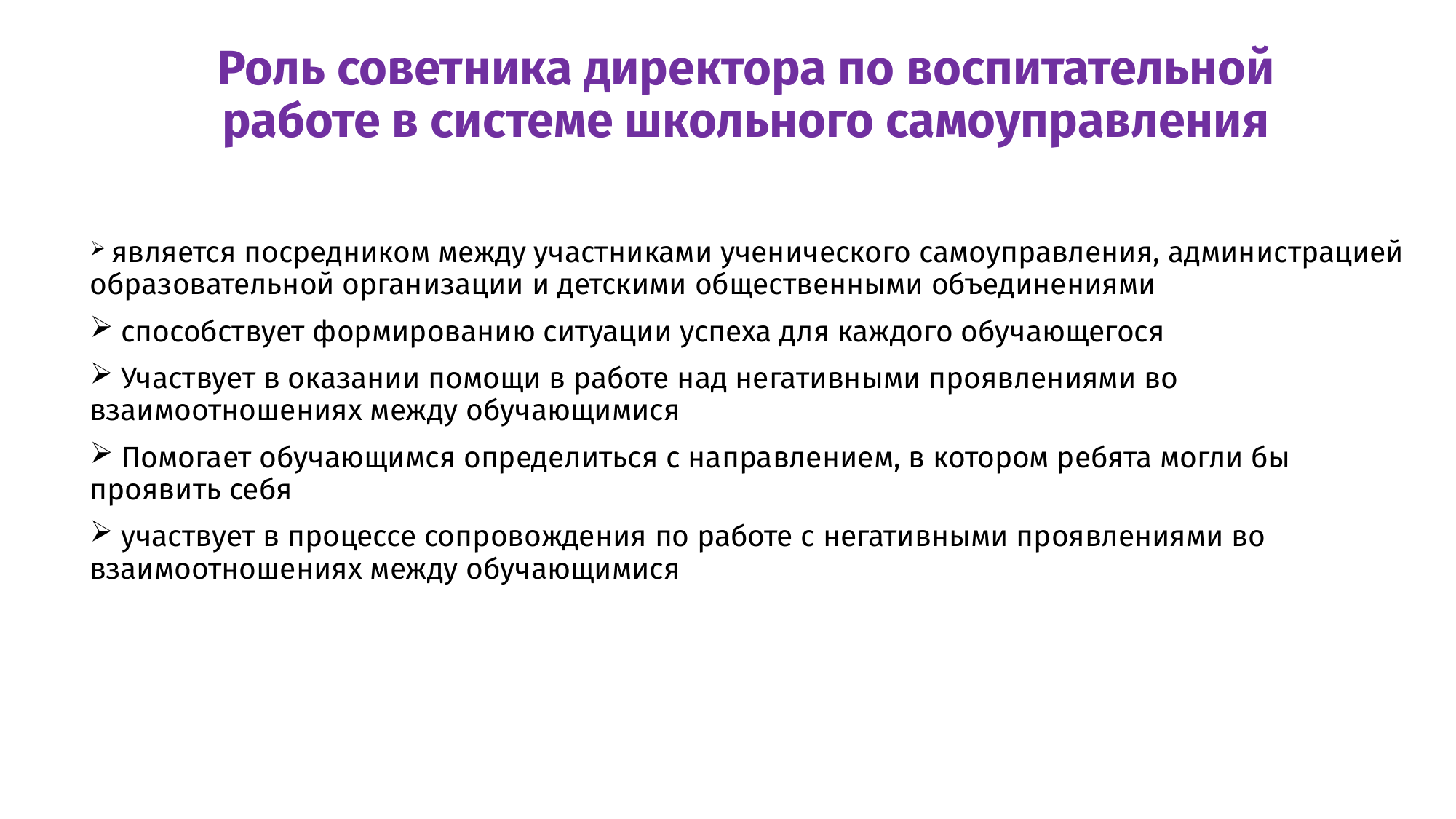

# Роль советника директора по воспитательной работе в системе школьного самоуправления
 является посредником между участниками ученического самоуправления, администрацией образовательной организации и детскими общественными объединениями
 способствует формированию ситуации успеха для каждого обучающегося
 Участвует в оказании помощи в работе над негативными проявлениями во взаимоотношениях между обучающимися
 Помогает обучающимся определиться с направлением, в котором ребята могли бы проявить себя
 участвует в процессе сопровождения по работе с негативными проявлениями во взаимоотношениях между обучающимися